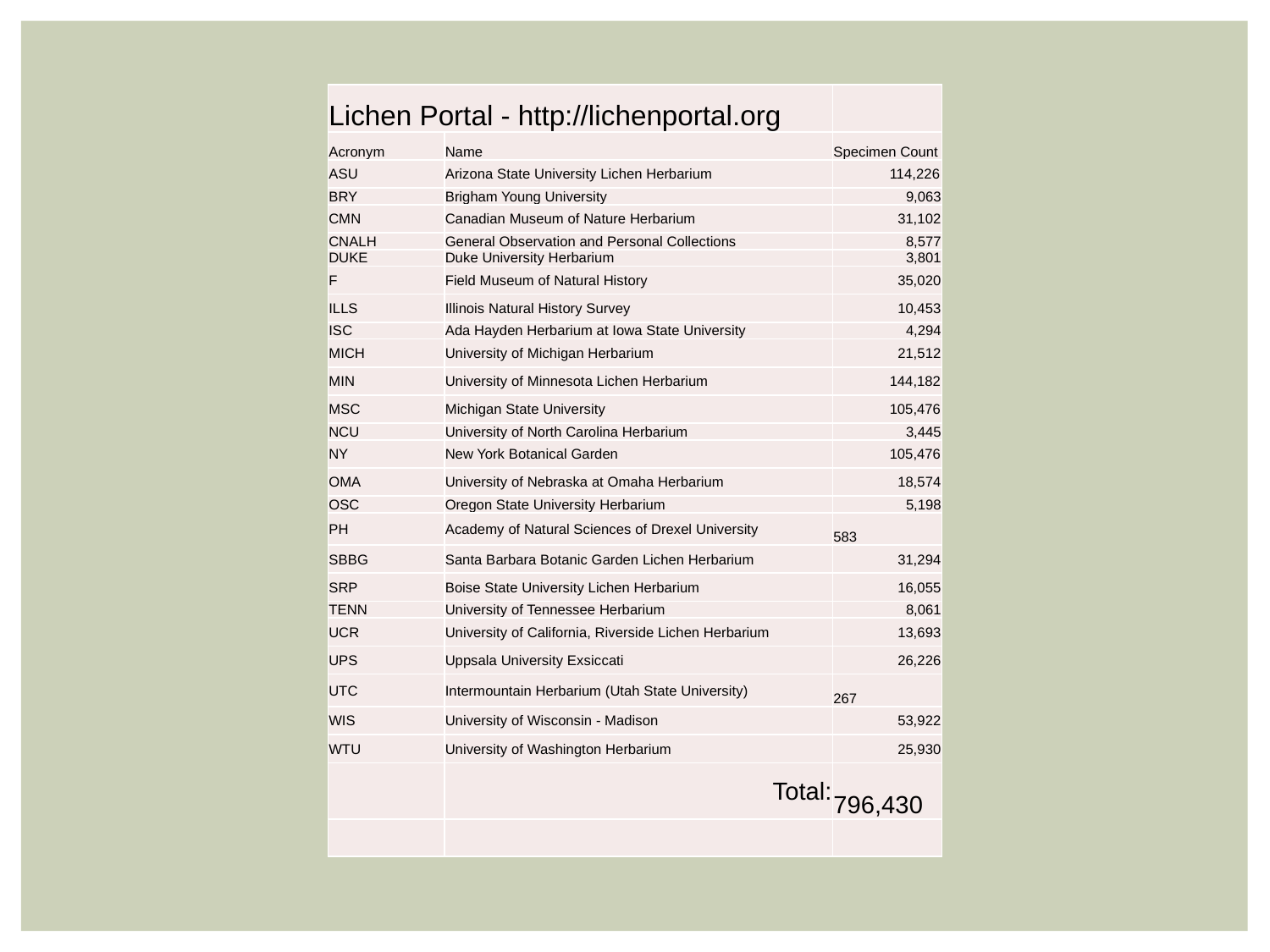

| Lichen Portal - http://lichenportal.org |  |  |
| --- | --- | --- |
| Acronym | Name | Specimen Count |
| ASU | Arizona State University Lichen Herbarium | 114,226 |
| BRY | Brigham Young University | 9,063 |
| CMN | Canadian Museum of Nature Herbarium | 31,102 |
| CNALH | General Observation and Personal Collections | 8,577 |
| DUKE | Duke University Herbarium | 3,801 |
| F | Field Museum of Natural History | 35,020 |
| ILLS | Illinois Natural History Survey | 10,453 |
| ISC | Ada Hayden Herbarium at Iowa State University | 4,294 |
| MICH | University of Michigan Herbarium | 21,512 |
| MIN | University of Minnesota Lichen Herbarium | 144,182 |
| MSC | Michigan State University | 105,476 |
| NCU | University of North Carolina Herbarium | 3,445 |
| NY | New York Botanical Garden | 105,476 |
| OMA | University of Nebraska at Omaha Herbarium | 18,574 |
| OSC | Oregon State University Herbarium | 5,198 |
| PH | Academy of Natural Sciences of Drexel University | 583 |
| SBBG | Santa Barbara Botanic Garden Lichen Herbarium | 31,294 |
| SRP | Boise State University Lichen Herbarium | 16,055 |
| TENN | University of Tennessee Herbarium | 8,061 |
| UCR | University of California, Riverside Lichen Herbarium | 13,693 |
| UPS | Uppsala University Exsiccati | 26,226 |
| UTC | Intermountain Herbarium (Utah State University) | 267 |
| WIS | University of Wisconsin - Madison | 53,922 |
| WTU | University of Washington Herbarium | 25,930 |
|  | Total: | 796,430 |
|  |  |  |